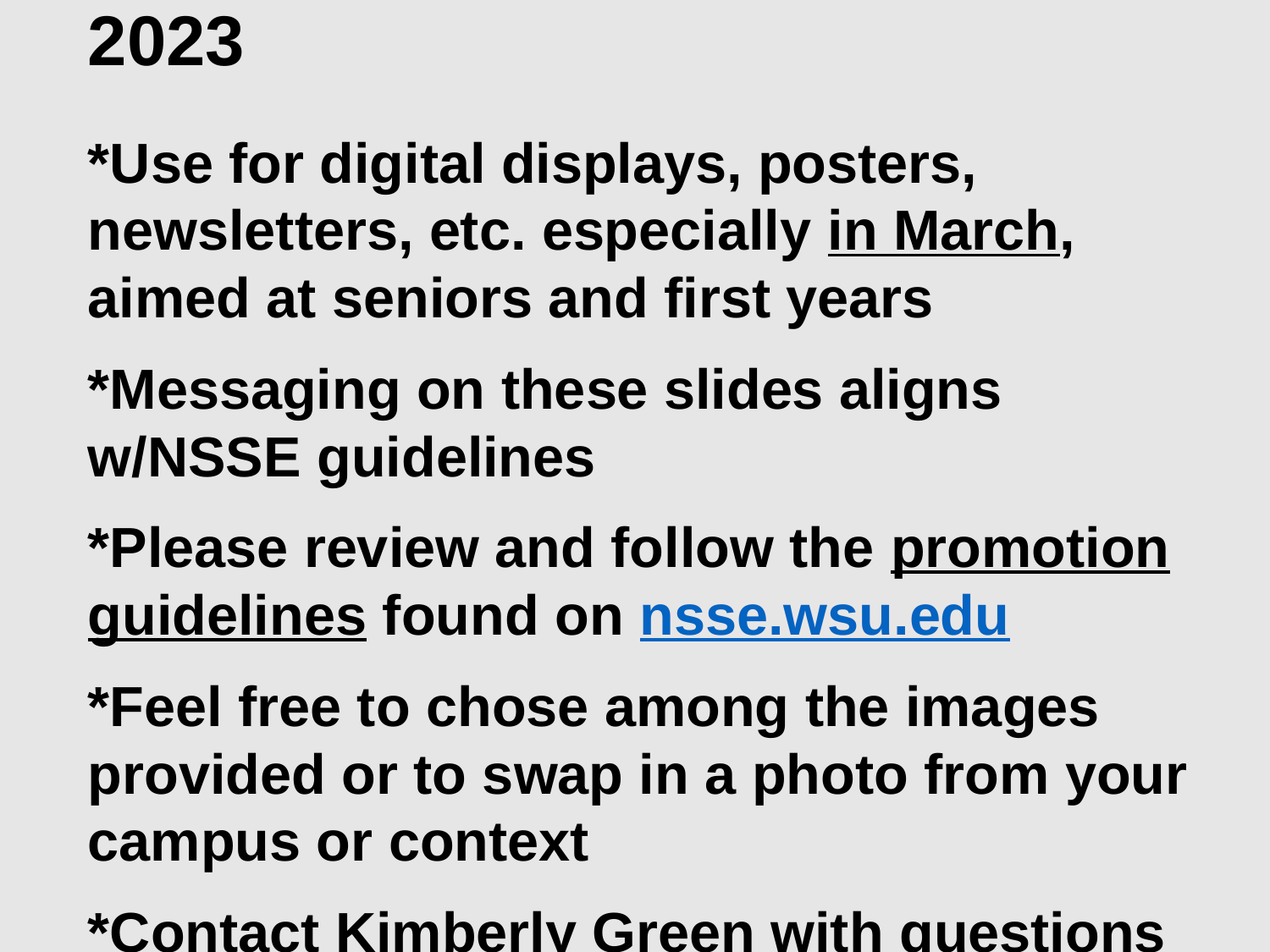

# Slides to promote NSSE 2023 *Use for digital displays, posters, newsletters, etc. especially in March, aimed at seniors and first years *Messaging on these slides aligns w/NSSE guidelines *Please review and follow the promotion guidelines found on nsse.wsu.edu *Feel free to chose among the images provided or to swap in a photo from your campus or context *Contact Kimberly Green with questions         (kimberly_green@wsu.edu)